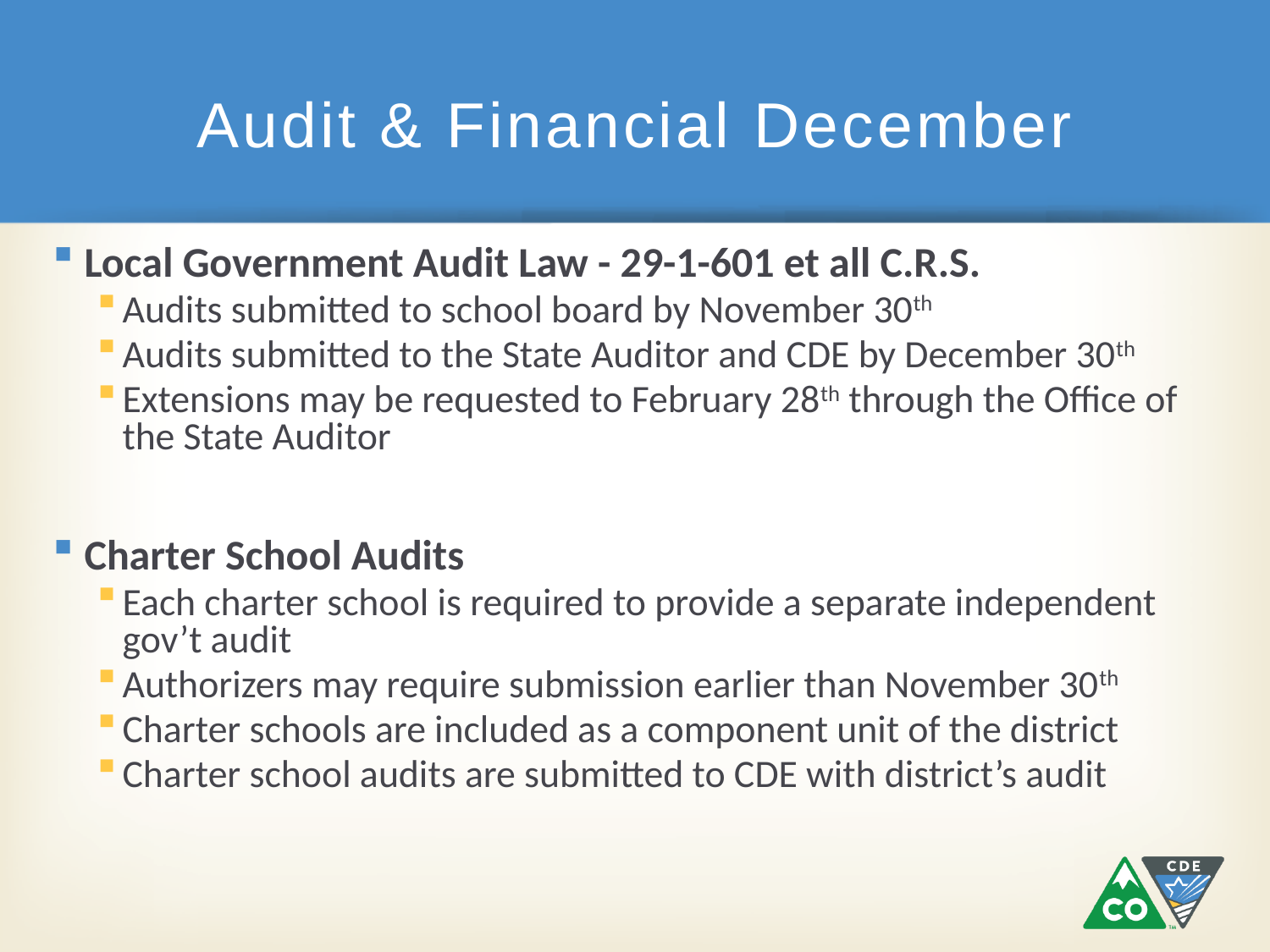

# Audit & Financial December
Local Government Audit Law - 29-1-601 et all C.R.S.
Audits submitted to school board by November 30th
Audits submitted to the State Auditor and CDE by December 30th
Extensions may be requested to February 28th through the Office of the State Auditor

Charter School Audits
Each charter school is required to provide a separate independent gov’t audit
Authorizers may require submission earlier than November 30th
Charter schools are included as a component unit of the district
Charter school audits are submitted to CDE with district’s audit